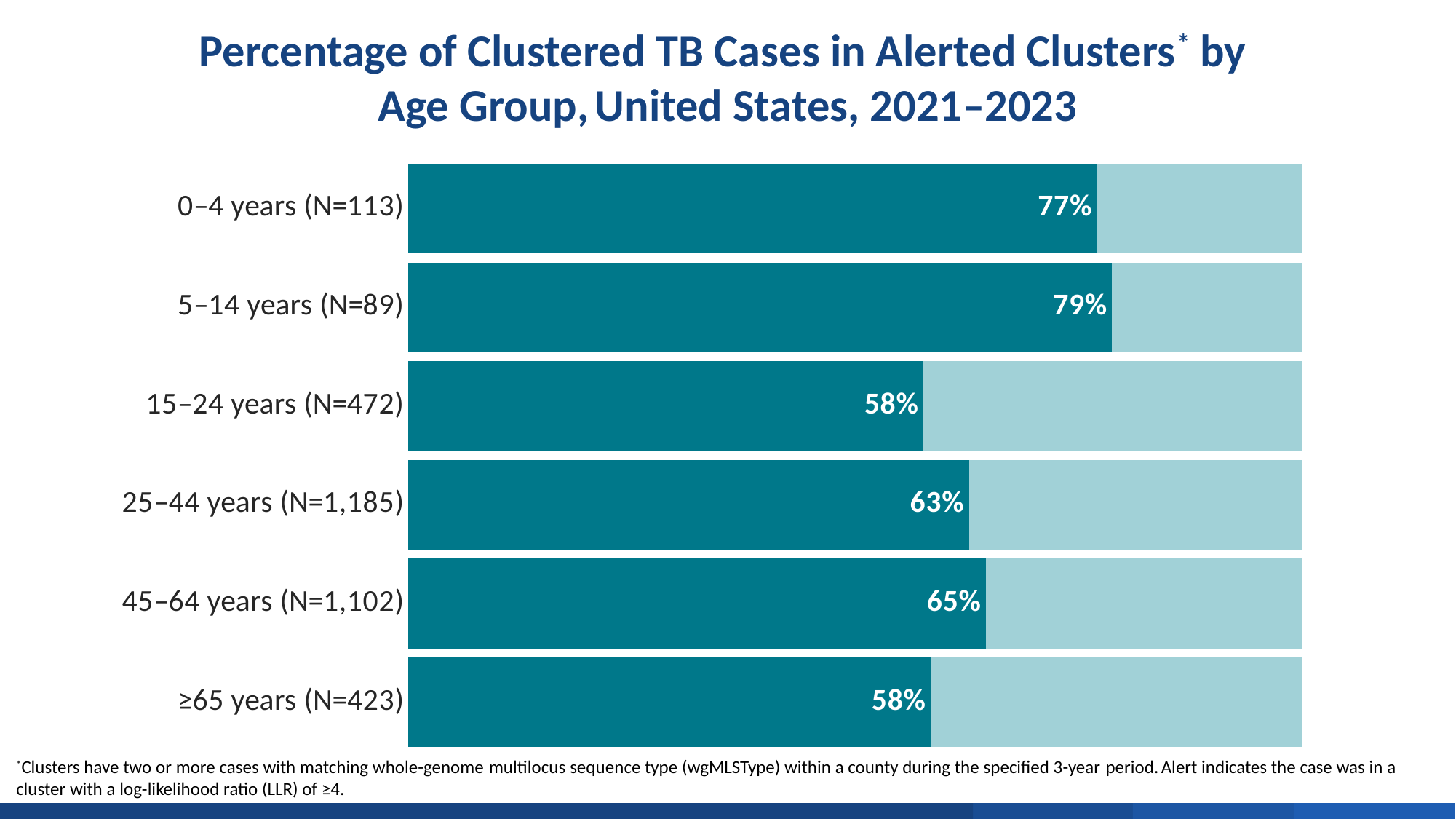

Percentage of Clustered TB Cases in Alerted Clusters* by
Age Group, United States, 2021–2023

### Chart

| Category |  |  |
|---|---|---|
| 0–4 years (N=113) | 0.77 | 0.23 |
| 5–14 years (N=89) | 0.787 | 0.213 |
| 15–24 years (N=472) | 0.5760000000000001 | 0.424 |
| 25–44 years (N=1,185) | 0.627 | 0.373 |
| 45–64 years (N=1,102) | 0.646 | 0.354 |
| ≥65 years (N=423) | 0.5840000000000001 | 0.416 |
*Clusters have two or more cases with matching whole-genome multilocus sequence type (wgMLSType) within a county during the specified 3-year period. Alert indicates the case was in a cluster with a log-likelihood ratio (LLR) of ≥4.